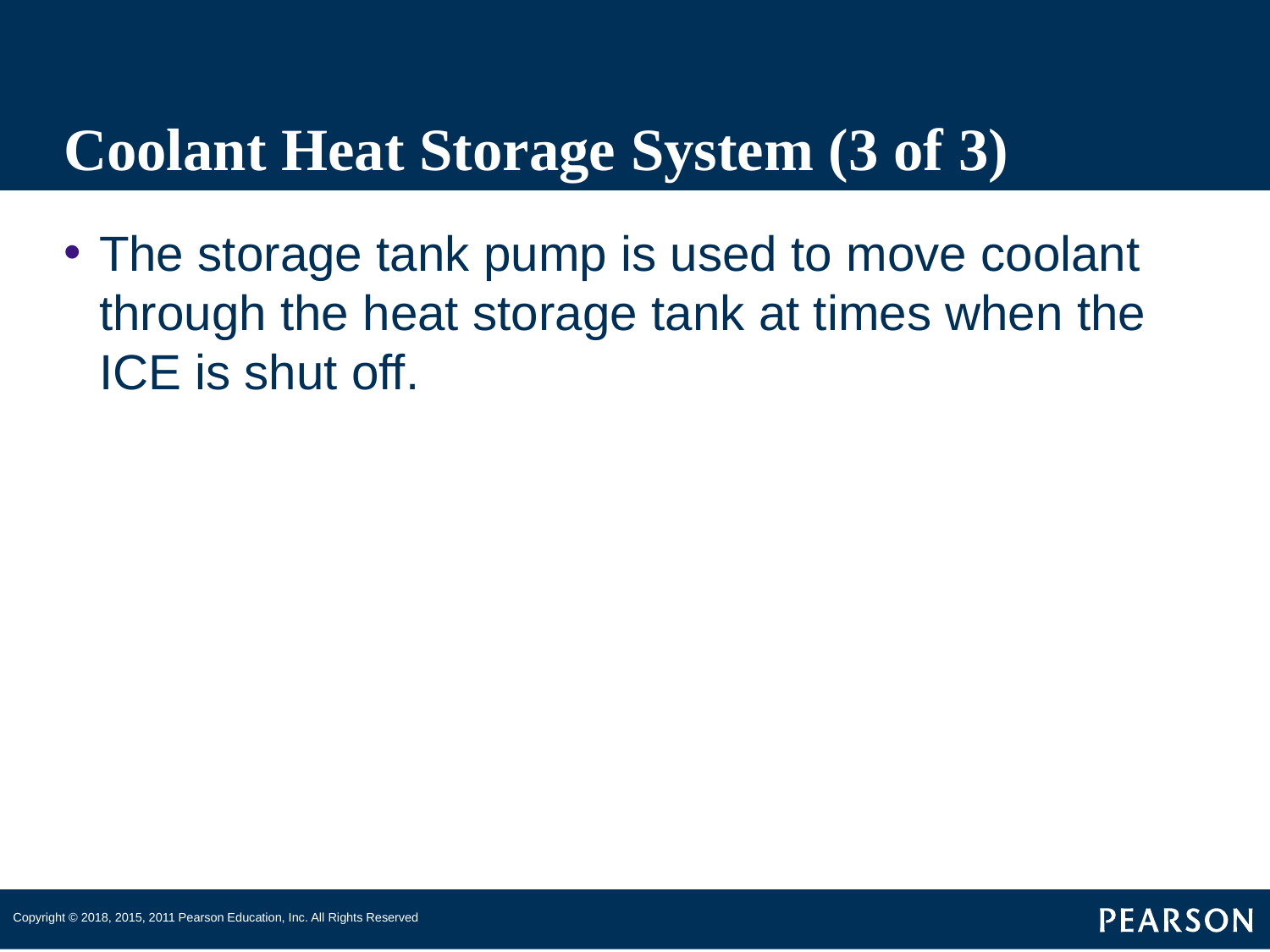

# Coolant Heat Storage System (3 of 3)
The storage tank pump is used to move coolant through the heat storage tank at times when the ICE is shut off.